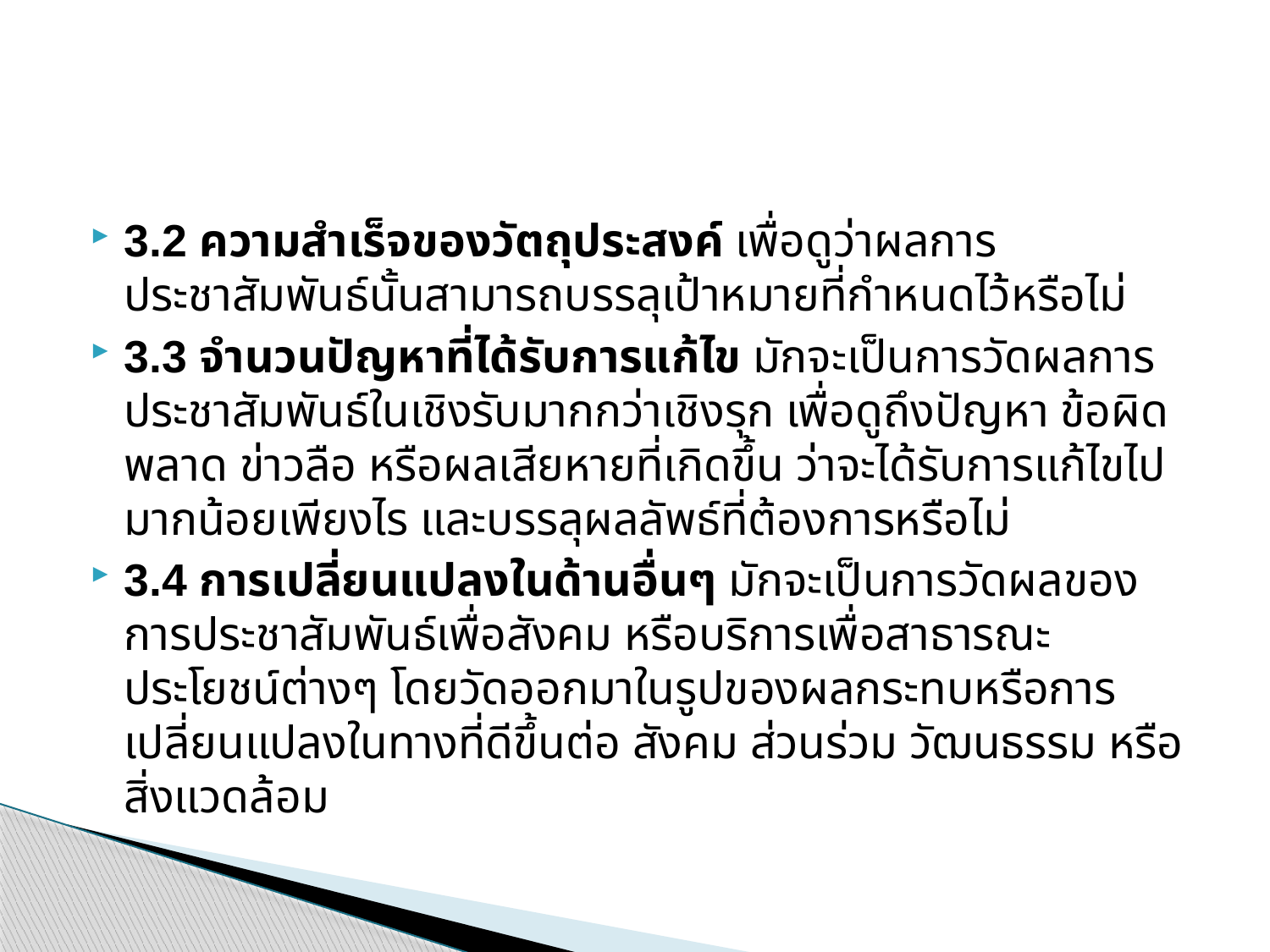

#
3.2 ความสำเร็จของวัตถุประสงค์ เพื่อดูว่าผลการประชาสัมพันธ์นั้นสามารถบรรลุเป้าหมายที่กำหนดไว้หรือไม่
3.3 จำนวนปัญหาที่ได้รับการแก้ไข มักจะเป็นการวัดผลการประชาสัมพันธ์ในเชิงรับมากกว่าเชิงรุก เพื่อดูถึงปัญหา ข้อผิดพลาด ข่าวลือ หรือผลเสียหายที่เกิดขึ้น ว่าจะได้รับการแก้ไขไปมากน้อยเพียงไร และบรรลุผลลัพธ์ที่ต้องการหรือไม่
3.4 การเปลี่ยนแปลงในด้านอื่นๆ มักจะเป็นการวัดผลของการประชาสัมพันธ์เพื่อสังคม หรือบริการเพื่อสาธารณะประโยชน์ต่างๆ โดยวัดออกมาในรูปของผลกระทบหรือการเปลี่ยนแปลงในทางที่ดีขึ้นต่อ สังคม ส่วนร่วม วัฒนธรรม หรือสิ่งแวดล้อม